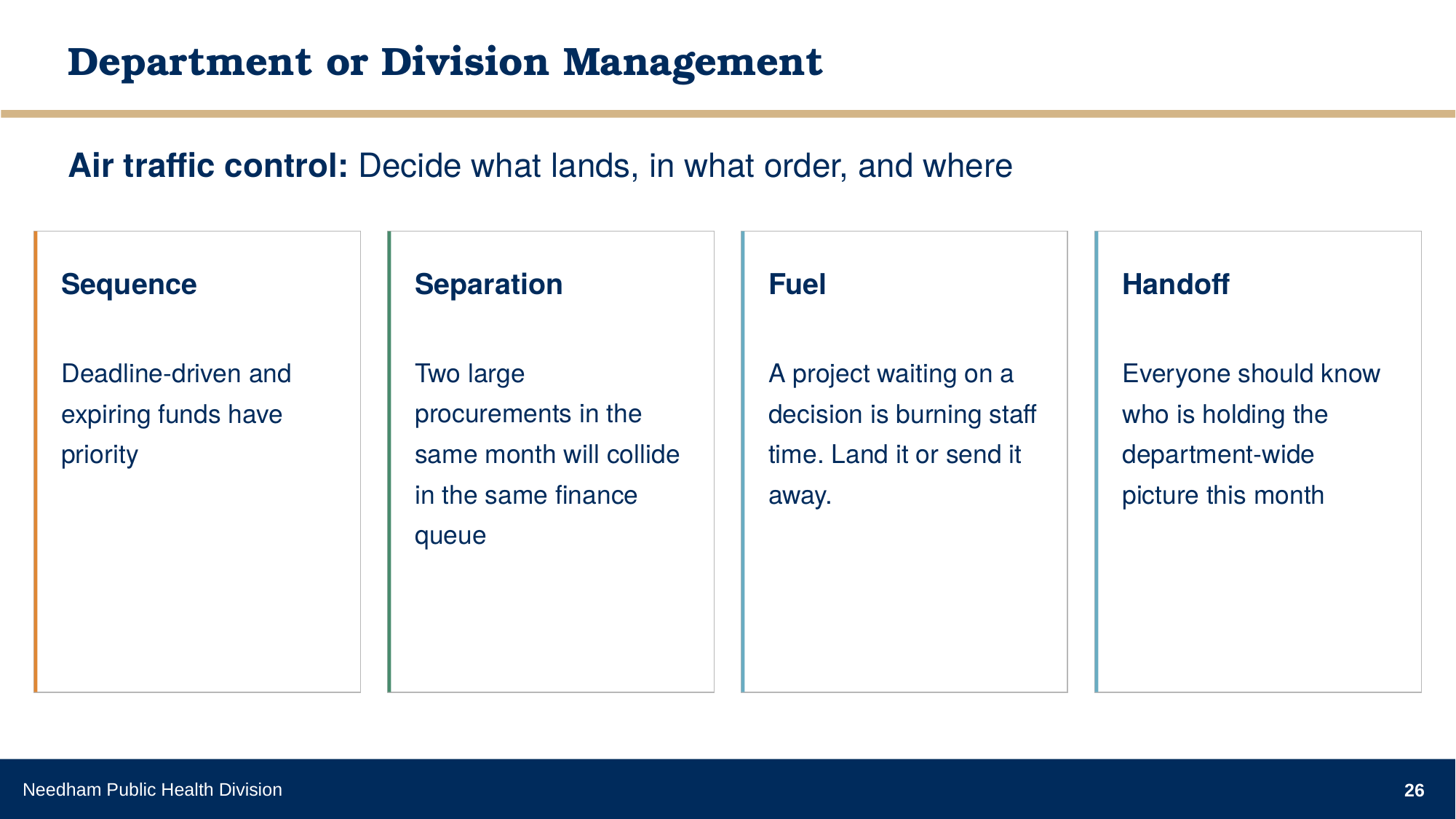

# Department or Division Management
Air traffic control: Decide what lands, in what order, and where
| Sequence Deadline-driven and expiring funds have priority |
| --- |
| Separation Two large procurements in the same month will collide in the same finance queue |
| --- |
| Fuel A project waiting on a decision is burning staff time. Land it or send it away. |
| --- |
| Handoff Everyone should know who is holding the department‑wide picture this month |
| --- |